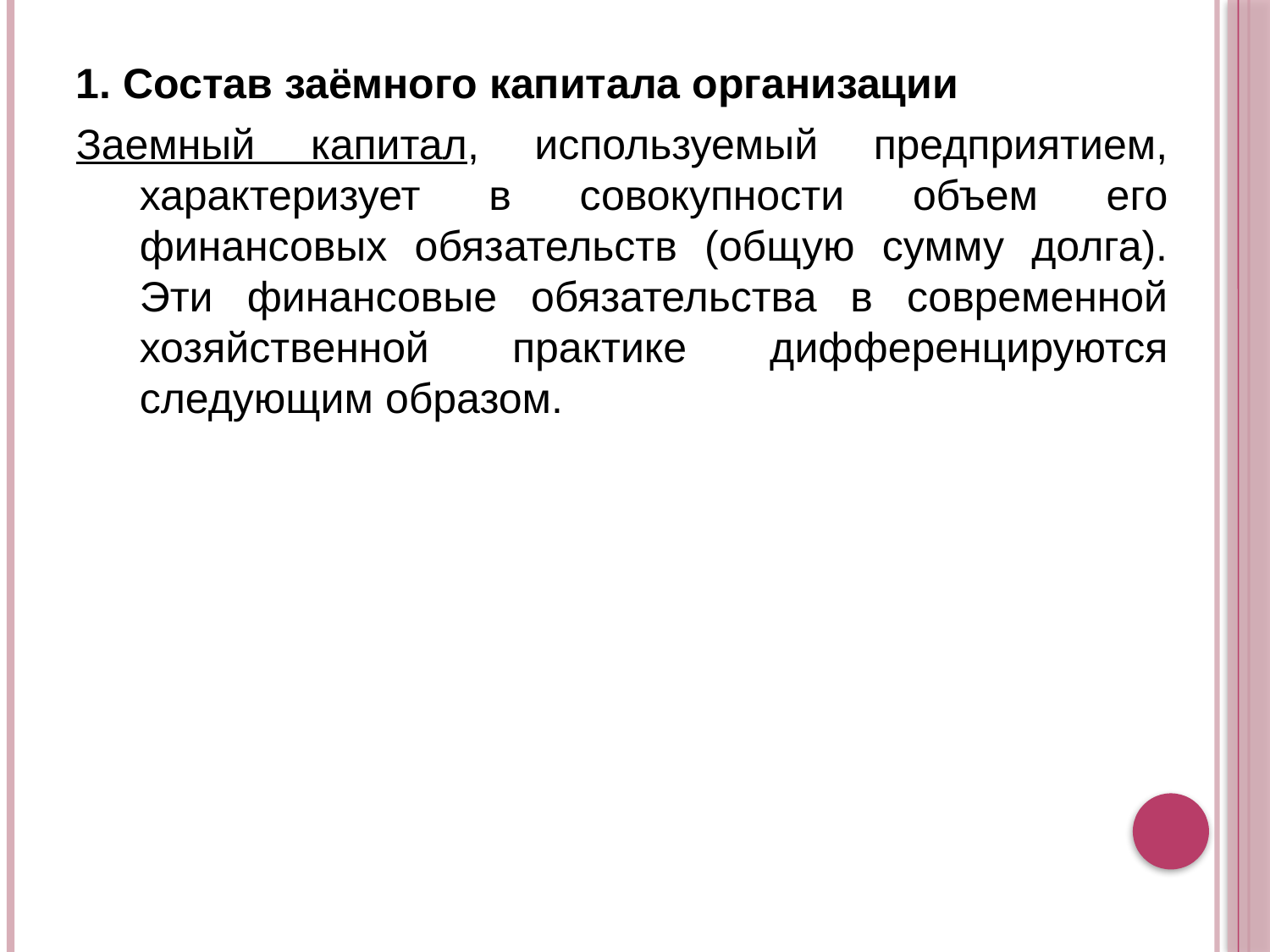

1. Состав заёмного капитала организации
Заемный капитал, используемый предприятием, характеризует в совокупности объем его финансовых обязательств (общую сумму долга). Эти финансовые обязательства в современной хозяйственной практике дифференцируются следующим образом.